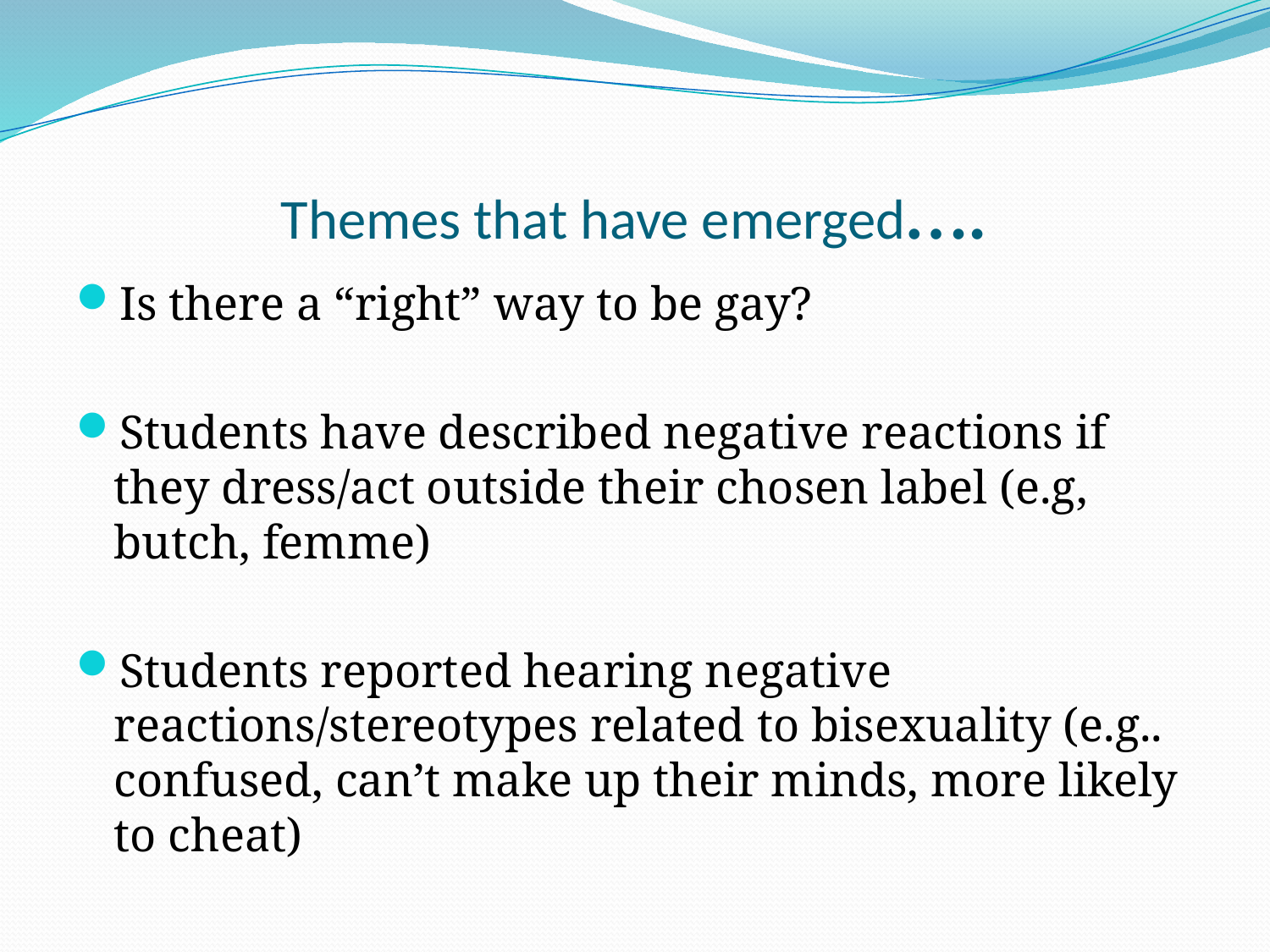

# Themes that have emerged….
Is there a “right” way to be gay?

Students have described negative reactions if they dress/act outside their chosen label (e.g, butch, femme)

Students reported hearing negative reactions/stereotypes related to bisexuality (e.g.. confused, can’t make up their minds, more likely to cheat)